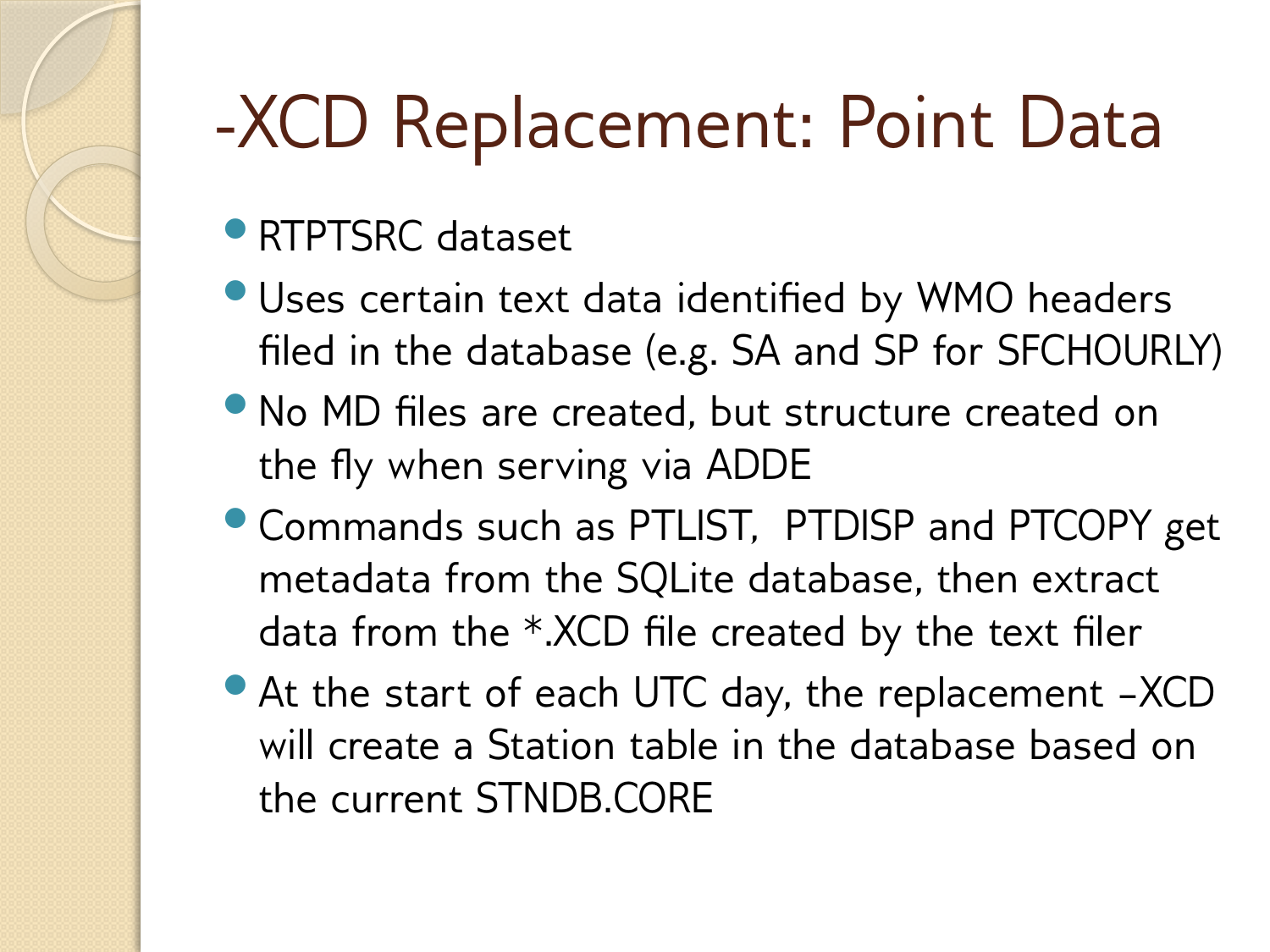

# -XCD Replacement: Point Data
RTPTSRC dataset
Uses certain text data identified by WMO headers filed in the database (e.g. SA and SP for SFCHOURLY)
No MD files are created, but structure created on the fly when serving via ADDE
Commands such as PTLIST,  PTDISP and PTCOPY get metadata from the SQLite database, then extract data from the *.XCD file created by the text filer
At the start of each UTC day, the replacement –XCD will create a Station table in the database based on the current STNDB.CORE